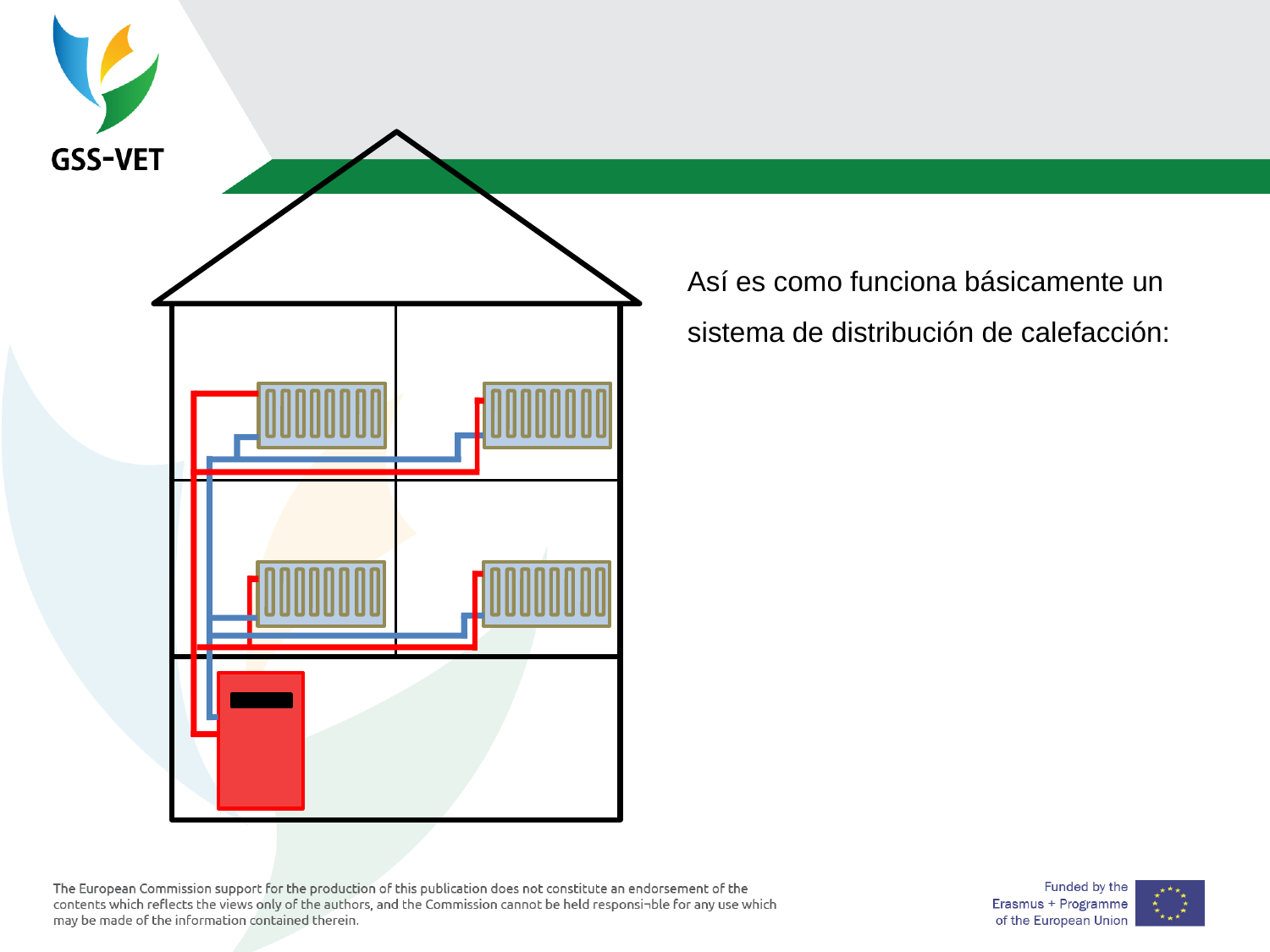

Así es como funciona básicamente un sistema de distribución de calefacción: